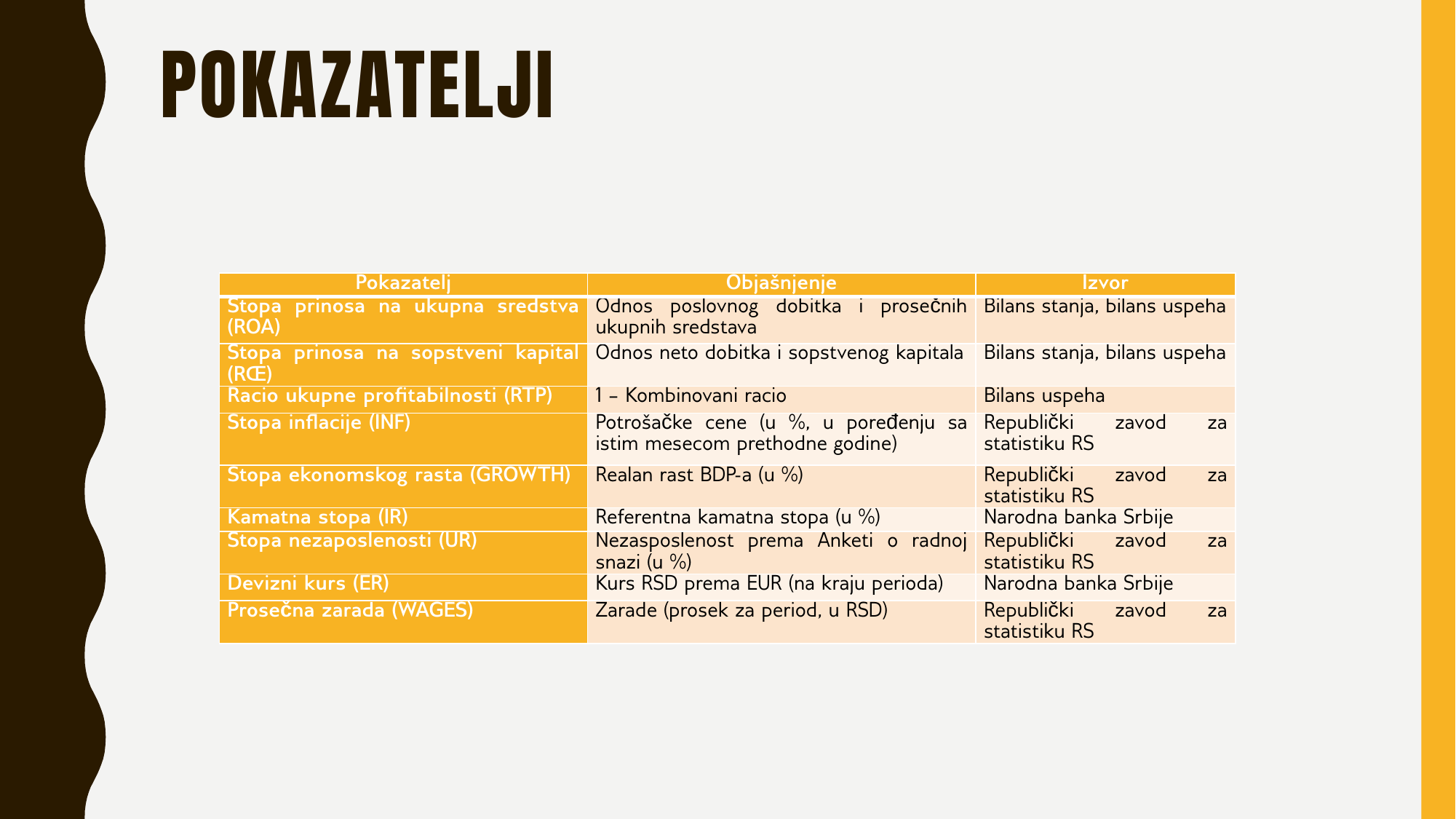

# pokazatelji
| Pokazatelj | Objašnjenje | Izvor |
| --- | --- | --- |
| Stopa prinosa na ukupna sredstva (ROA) | Odnos poslovnog dobitka i prosečnih ukupnih sredstava | Bilans stanja, bilans uspeha |
| Stopa prinosa na sopstveni kapital (ROE) | Odnos neto dobitka i sopstvenog kapitala | Bilans stanja, bilans uspeha |
| Racio ukupne profitabilnosti (RTP) | 1 – Kombinovani racio | Bilans uspeha |
| Stopa inflacije (INF) | Potrošačke cene (u %, u poređenju sa istim mesecom prethodne godine) | Republički zavod za statistiku RS |
| Stopa ekonomskog rasta (GROWTH) | Realan rast BDP-a (u %) | Republički zavod za statistiku RS |
| Kamatna stopa (IR) | Referentna kamatna stopa (u %) | Narodna banka Srbije |
| Stopa nezaposlenosti (UR) | Nezasposlenost prema Anketi o radnoj snazi (u %) | Republički zavod za statistiku RS |
| Devizni kurs (ER) | Kurs RSD prema EUR (na kraju perioda) | Narodna banka Srbije |
| Prosečna zarada (WAGES) | Zarade (prosek za period, u RSD) | Republički zavod za statistiku RS |